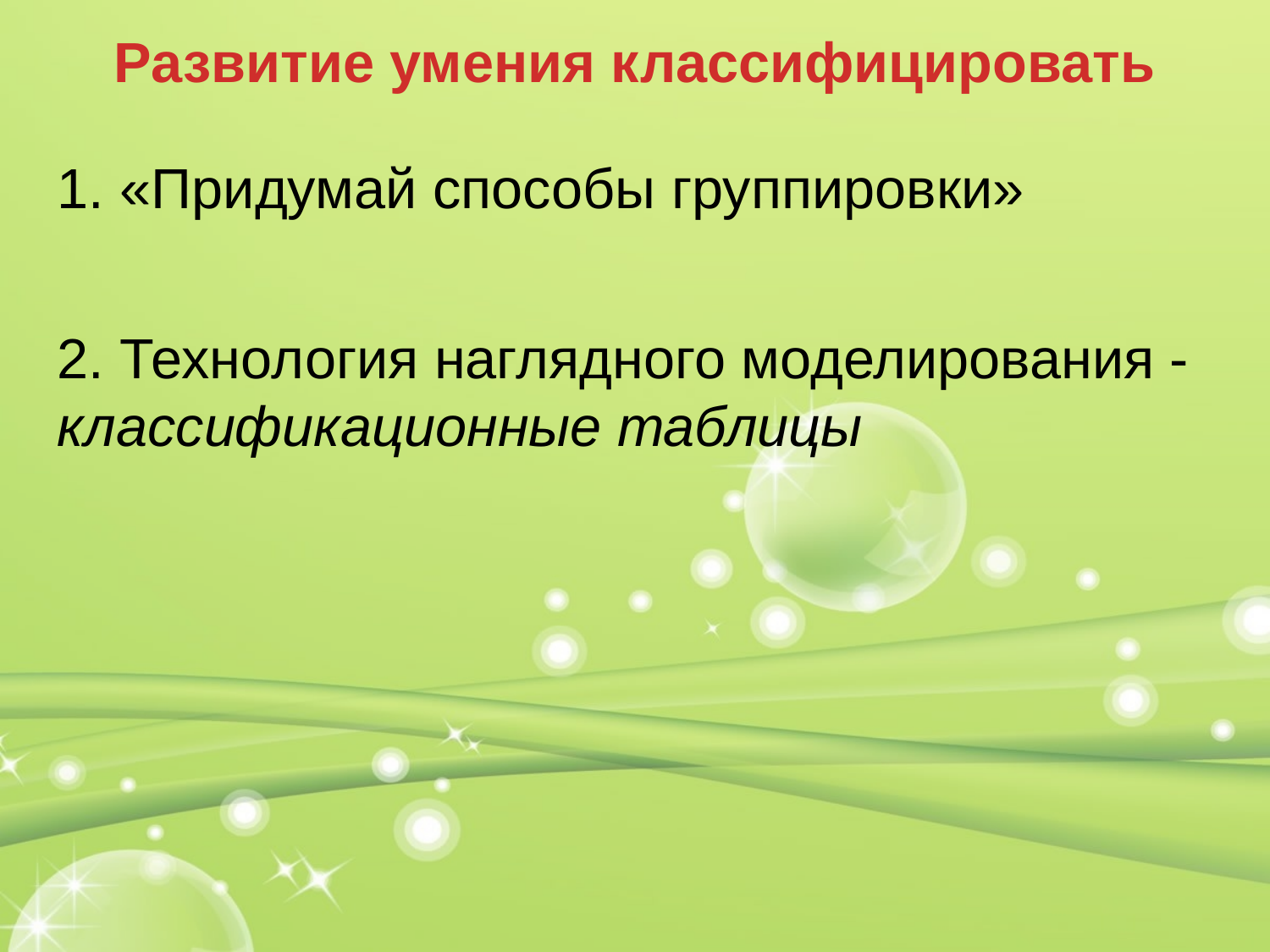

Развитие умения классифицировать
1. «Придумай способы группировки»
2. Технология наглядного моделирования - классификационные таблицы